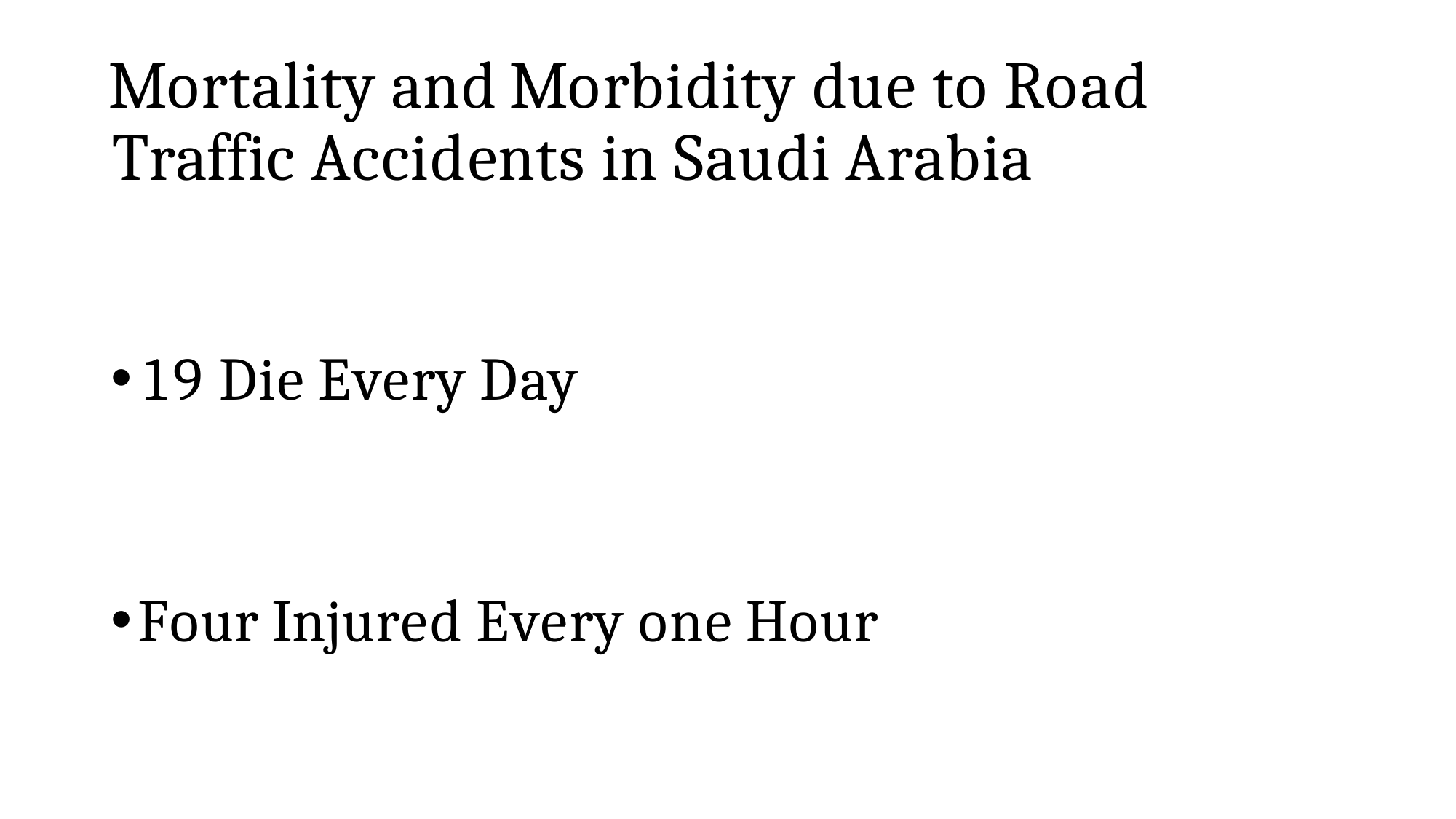

# Mortality and Morbidity due to Road Traffic Accidents in Saudi Arabia

19 Die Every Day

Four Injured Every one Hour